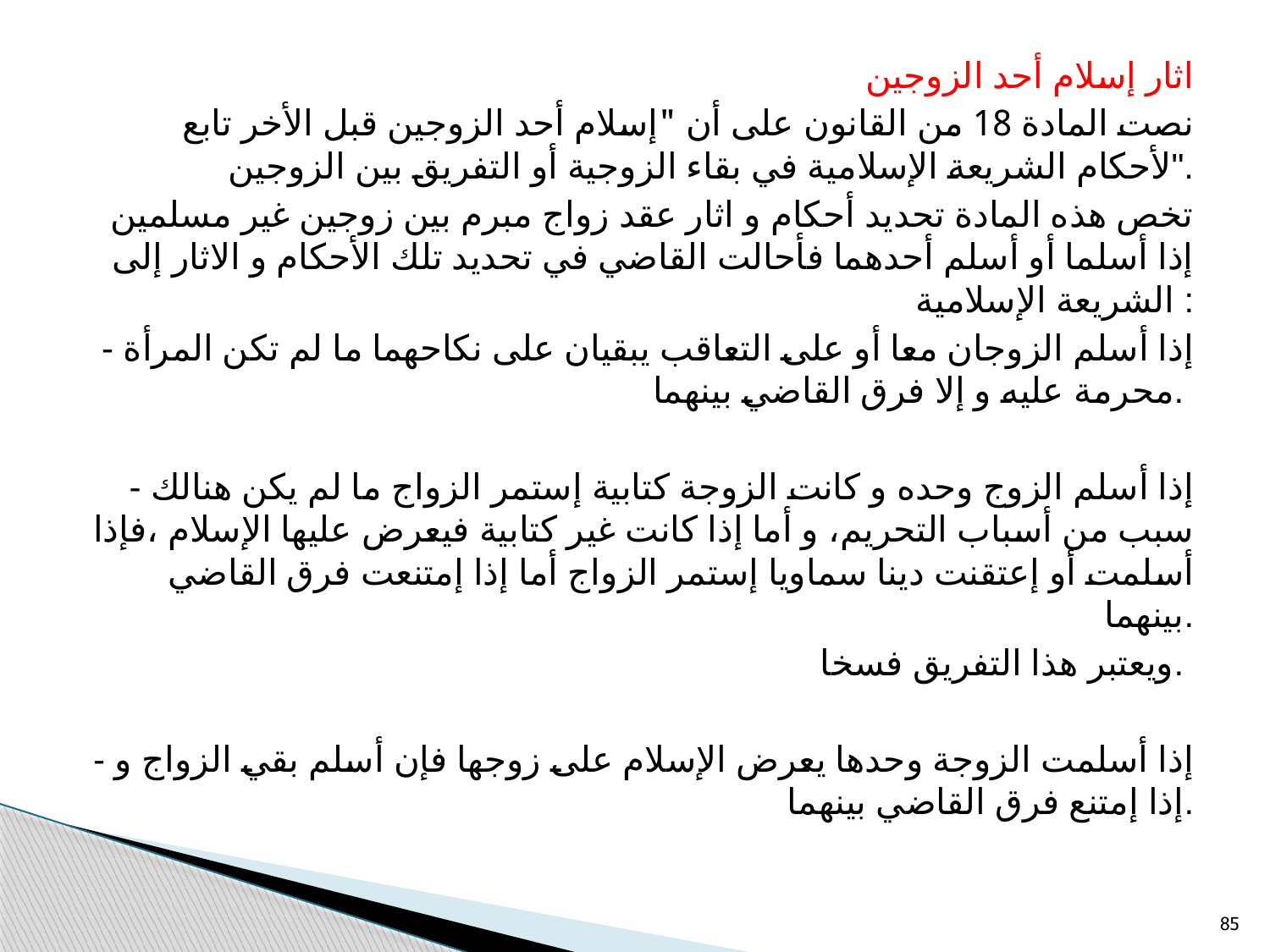

اثار إسلام أحد الزوجين
نصت المادة 18 من القانون على أن "إسلام أحد الزوجين قبل الأخر تابع لأحكام الشريعة الإسلامية في بقاء الزوجية أو التفريق بين الزوجين".
تخص هذه المادة تحديد أحكام و اثار عقد زواج مبرم بين زوجين غير مسلمين إذا أسلما أو أسلم أحدهما فأحالت القاضي في تحديد تلك الأحكام و الاثار إلى الشريعة الإسلامية :
- إذا أسلم الزوجان معا أو على التعاقب يبقيان على نكاحهما ما لم تكن المرأة محرمة عليه و إلا فرق القاضي بينهما.

- إذا أسلم الزوج وحده و كانت الزوجة كتابية إستمر الزواج ما لم يكن هنالك سبب من أسباب التحريم، و أما إذا كانت غير كتابية فيعرض عليها الإسلام ،فإذا أسلمت أو إعتقنت دينا سماويا إستمر الزواج أما إذا إمتنعت فرق القاضي بينهما.
ويعتبر هذا التفريق فسخا.

- إذا أسلمت الزوجة وحدها يعرض الإسلام على زوجها فإن أسلم بقي الزواج و إذا إمتنع فرق القاضي بينهما.

85